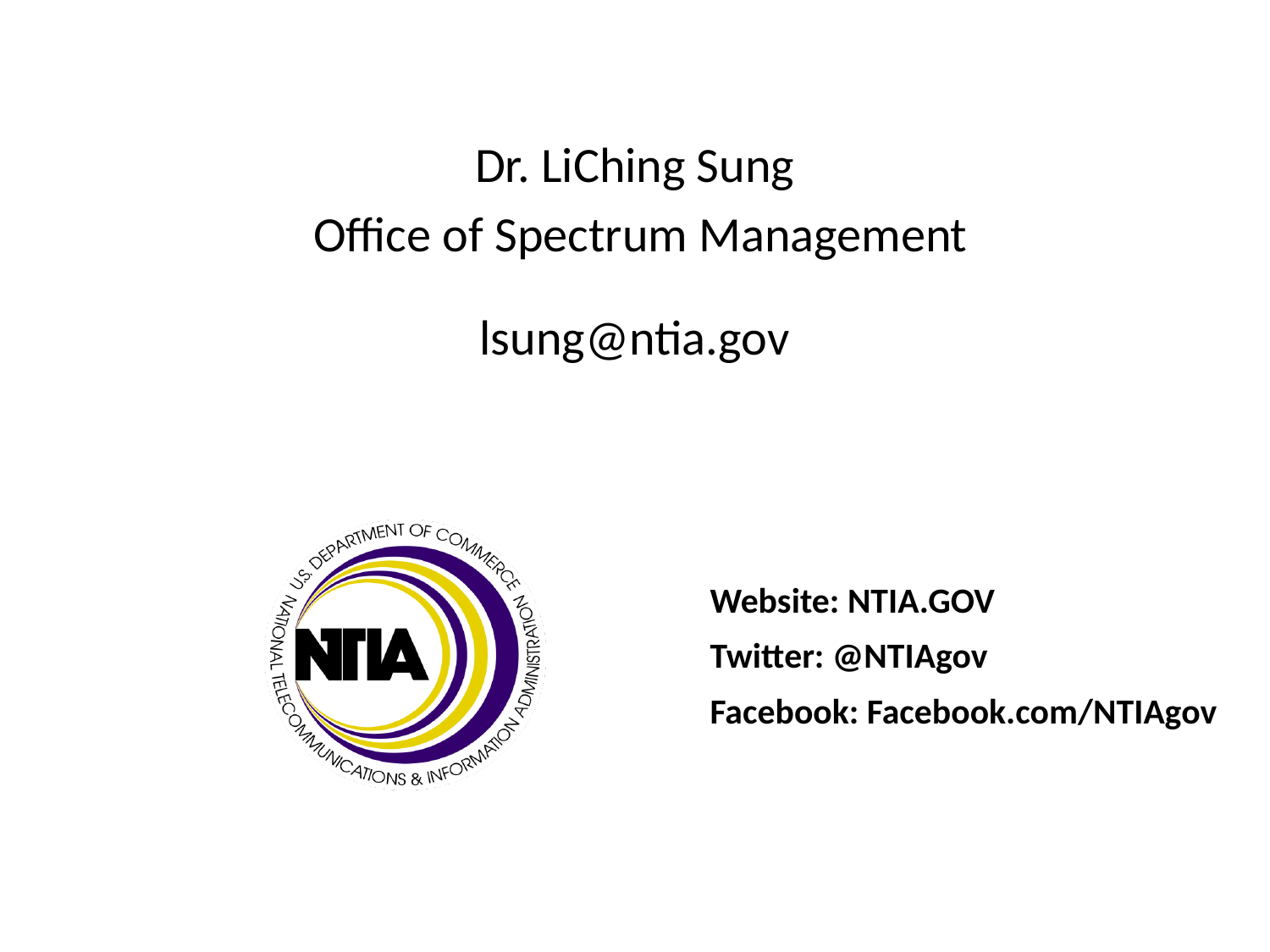

Dr. LiChing Sung
 Office of Spectrum Management

lsung@ntia.gov